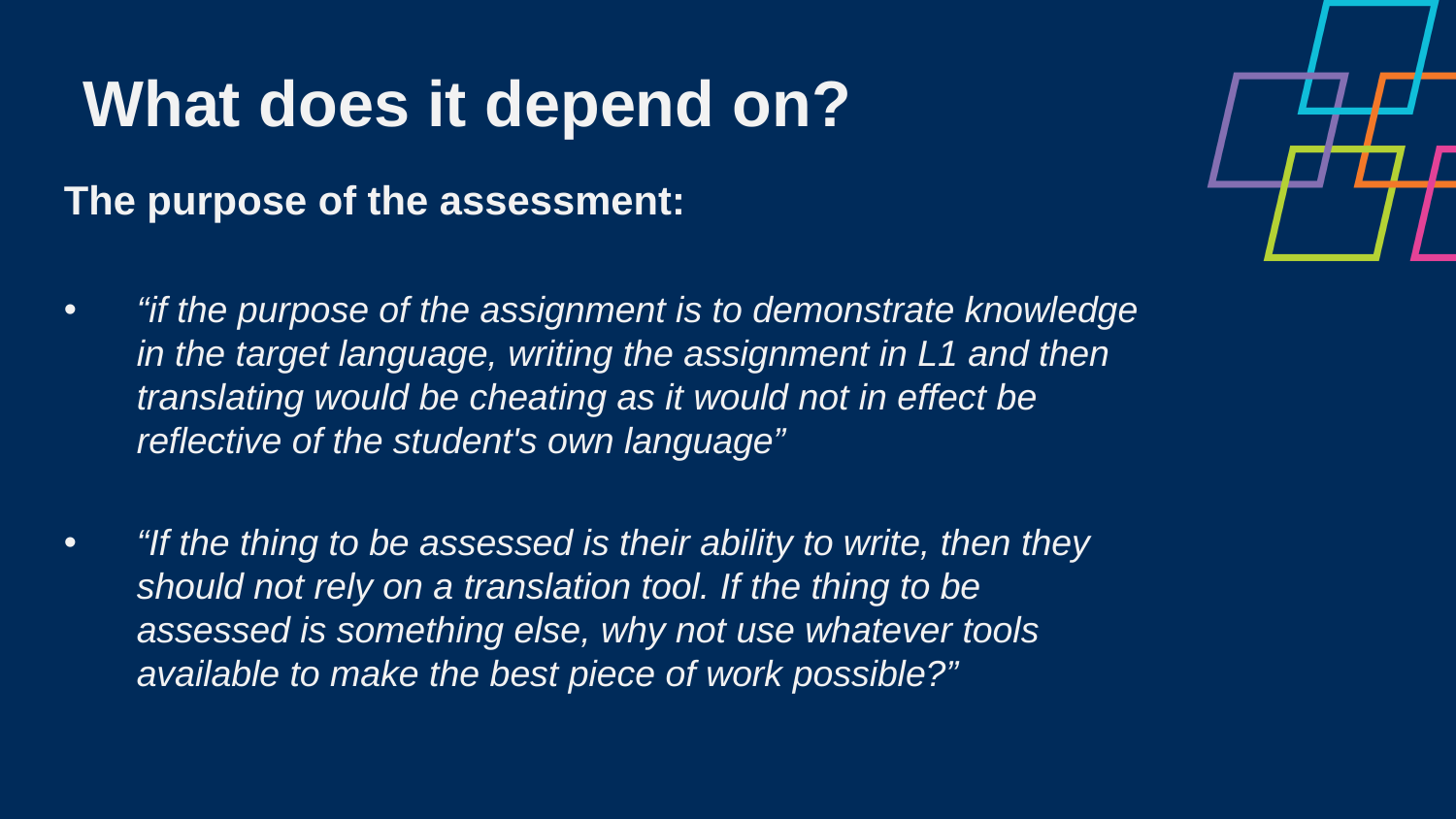

What does it depend on?
The purpose of the assessment:

“if the purpose of the assignment is to demonstrate knowledge in the target language, writing the assignment in L1 and then translating would be cheating as it would not in effect be reflective of the student's own language”

“If the thing to be assessed is their ability to write, then they should not rely on a translation tool. If the thing to be assessed is something else, why not use whatever tools available to make the best piece of work possible?”